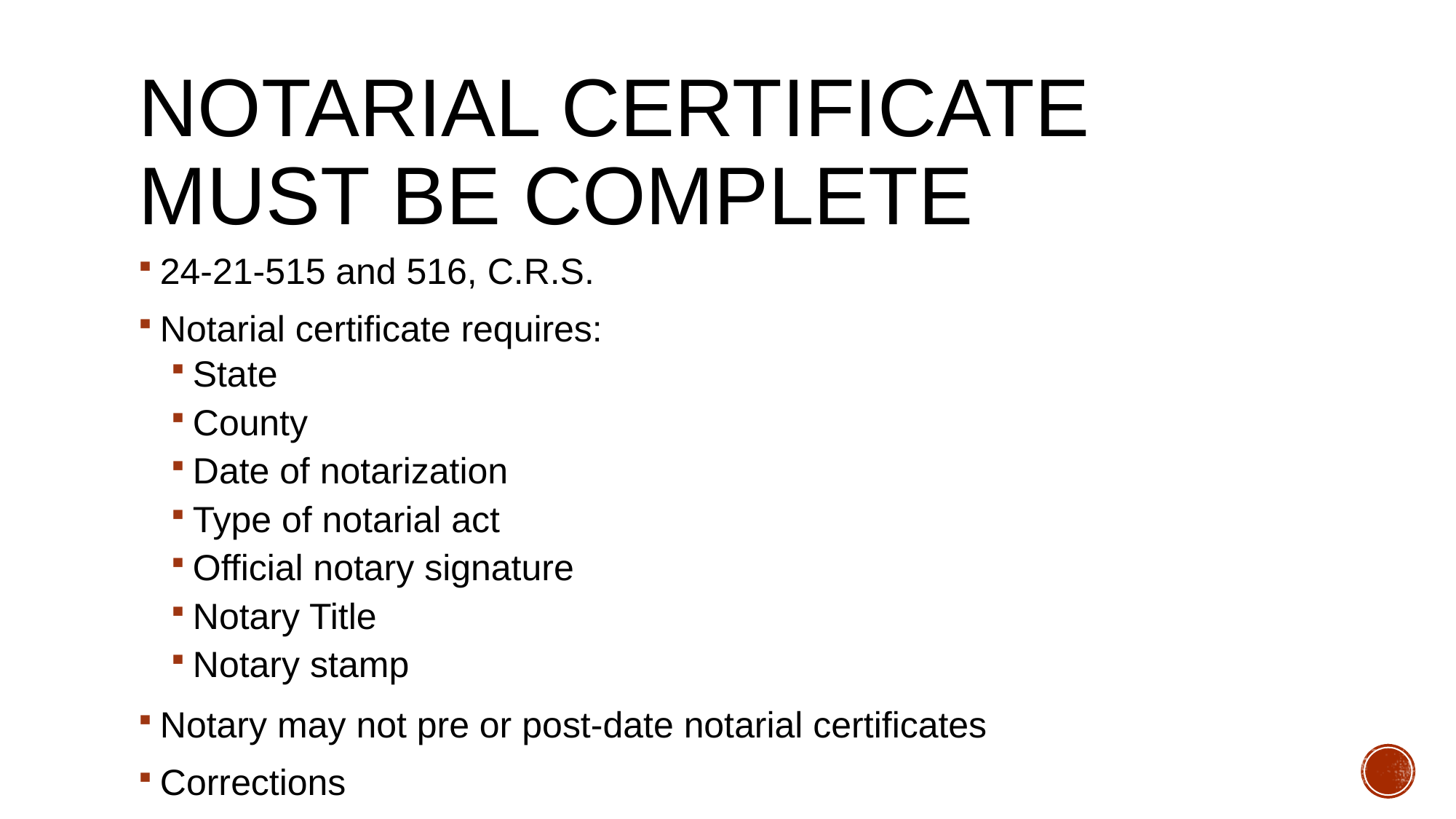

# Notarial Certificate Must Be Complete
24-21-515 and 516, C.R.S.
Notarial certificate requires:
State
County
Date of notarization
Type of notarial act
Official notary signature
Notary Title
Notary stamp
Notary may not pre or post-date notarial certificates
Corrections